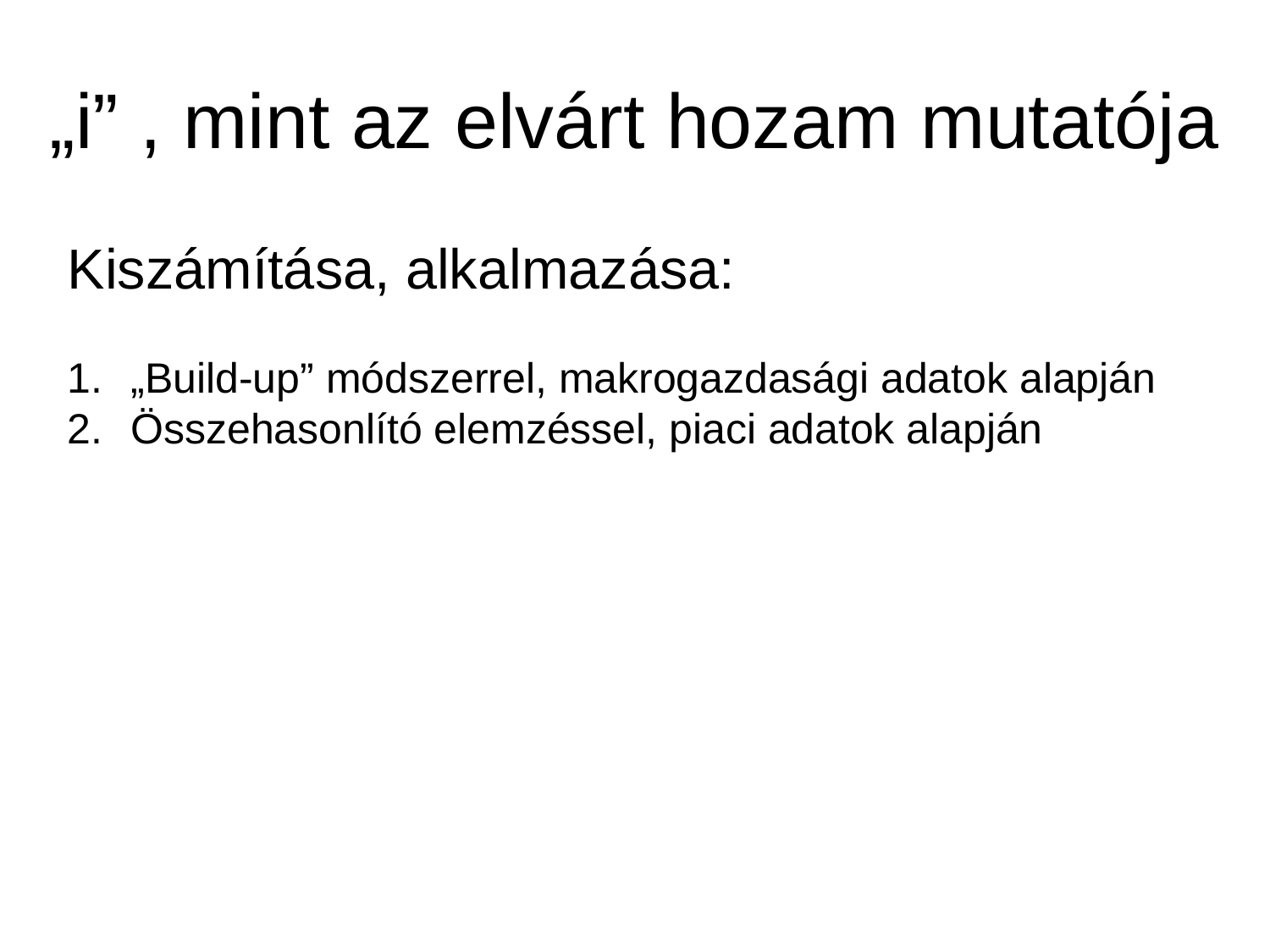

# „i” , mint az elvárt hozam mutatója
Kiszámítása, alkalmazása:

„Build-up” módszerrel, makrogazdasági adatok alapján
Összehasonlító elemzéssel, piaci adatok alapján